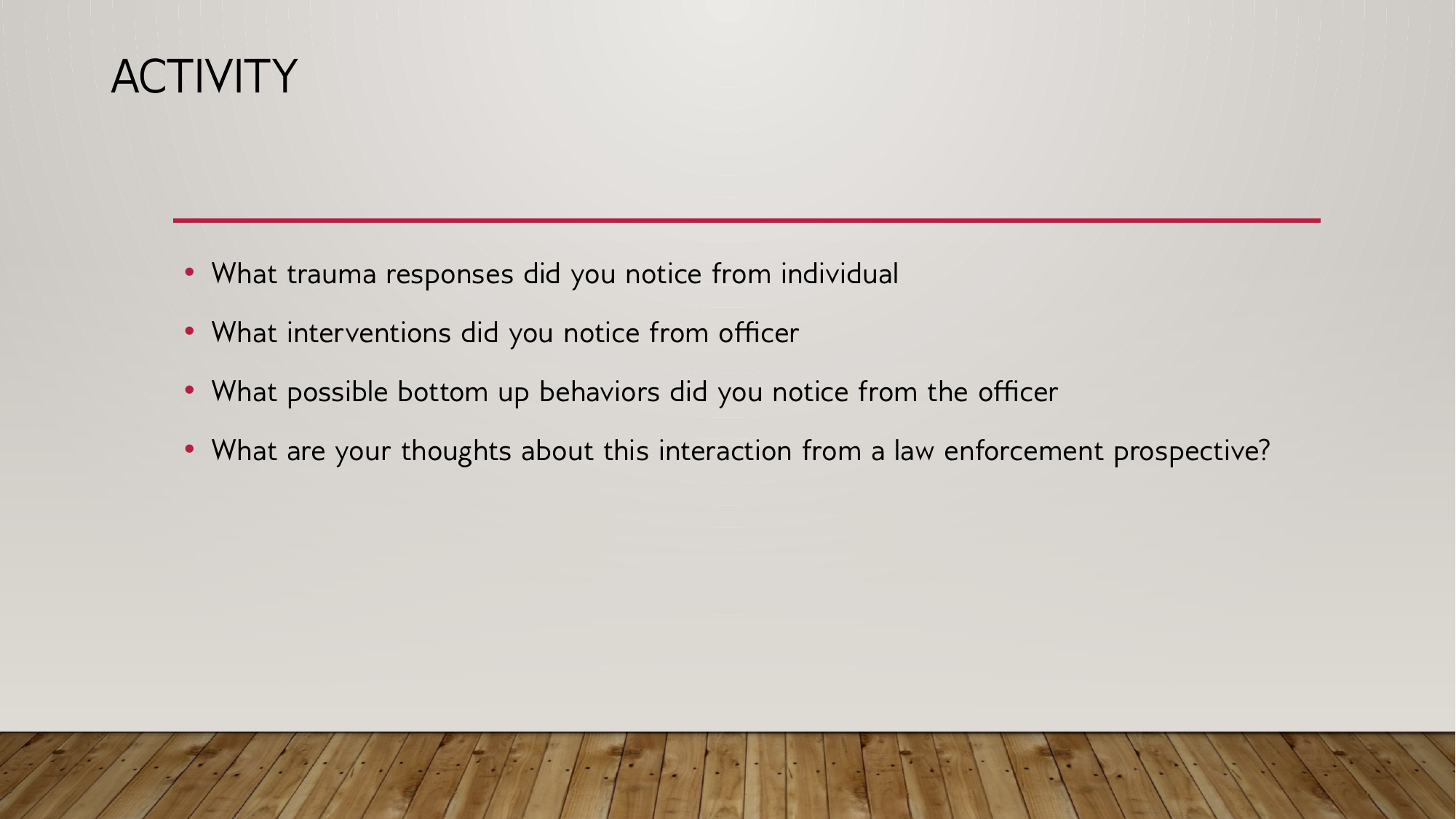

# Activity
What trauma responses did you notice from individual
What interventions did you notice from officer
What possible bottom up behaviors did you notice from the officer
What are your thoughts about this interaction from a law enforcement prospective?